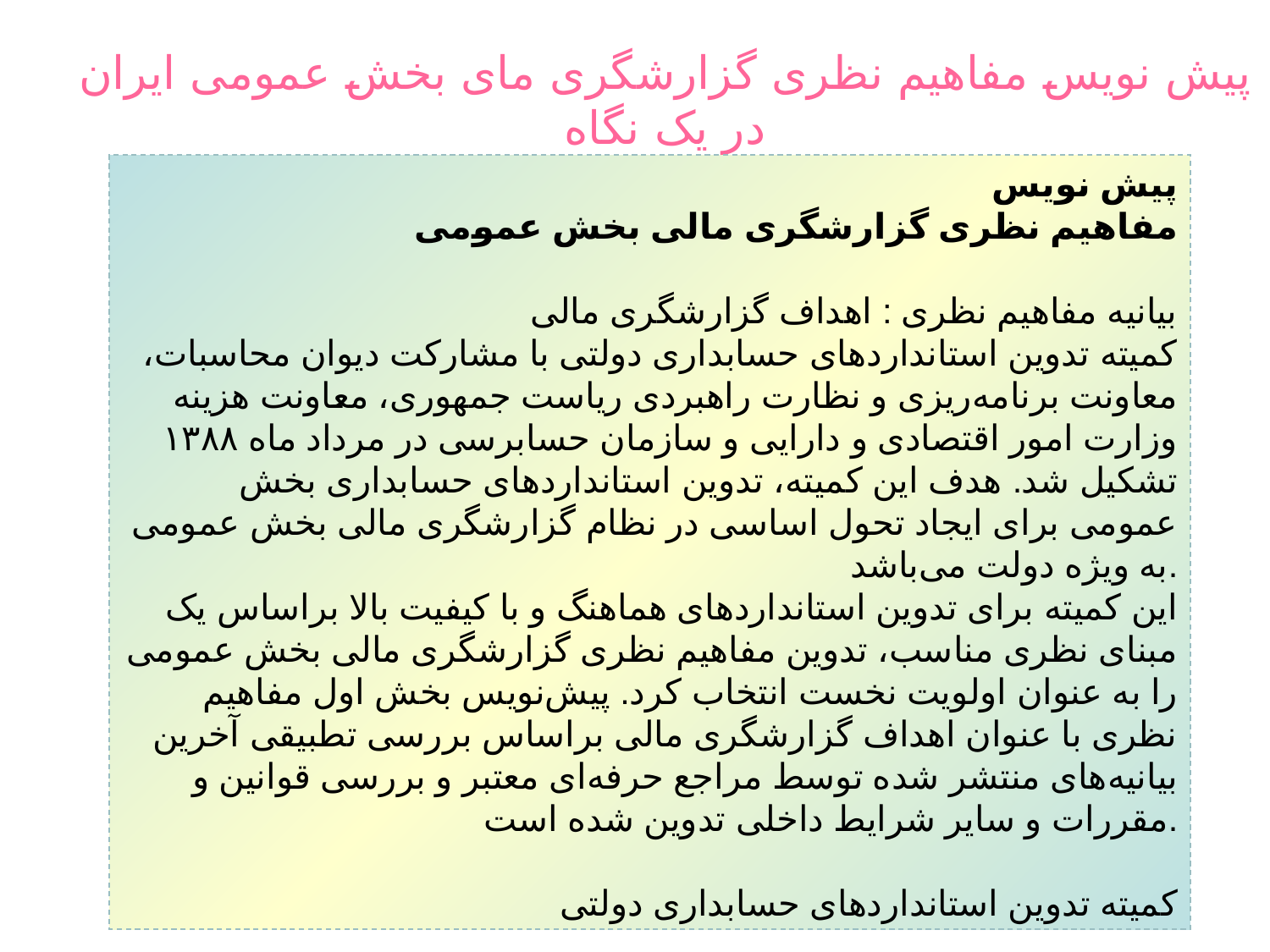

پیش نویس مفاهیم نظری گزارشگری مای بخش عمومی ایران در یک نگاه
پیش نویس
مفاهیم نظری گزارشگری مالی بخش عمومی

بیانیه مفاهیم نظری : اهداف گزارشگری مالی
کمیته تدوین استانداردهای حسابداری دولتی با مشارکت دیوان محاسبات، معاونت برنامه‌ریزی و نظارت راهبردی ریاست جمهوری، معاونت هزینه وزارت امور اقتصادی و دارایی و سازمان حسابرسی در مرداد ماه ۱۳۸۸ تشکیل شد. هدف این کمیته، تدوین استانداردهای حسابداری بخش عمومی برای ایجاد تحول اساسی در نظام گزارشگری مالی بخش عمومی به ویژه دولت می‌باشد.
این کمیته برای تدوین استانداردهای هماهنگ و با کیفیت بالا براساس یک مبنای نظری مناسب، تدوین مفاهیم نظری گزارشگری مالی بخش عمومی را به عنوان اولویت نخست انتخاب کرد. پیش‌نویس بخش اول مفاهیم نظری با عنوان اهداف گزارشگری مالی براساس بررسی تطبیقی آخرین بیانیه‌های منتشر شده توسط مراجع حرفه‌ای معتبر و بررسی قوانین و مقررات و سایر شرایط داخلی تدوین شده است.

کمیته تدوین استانداردهای حسابداری دولتی